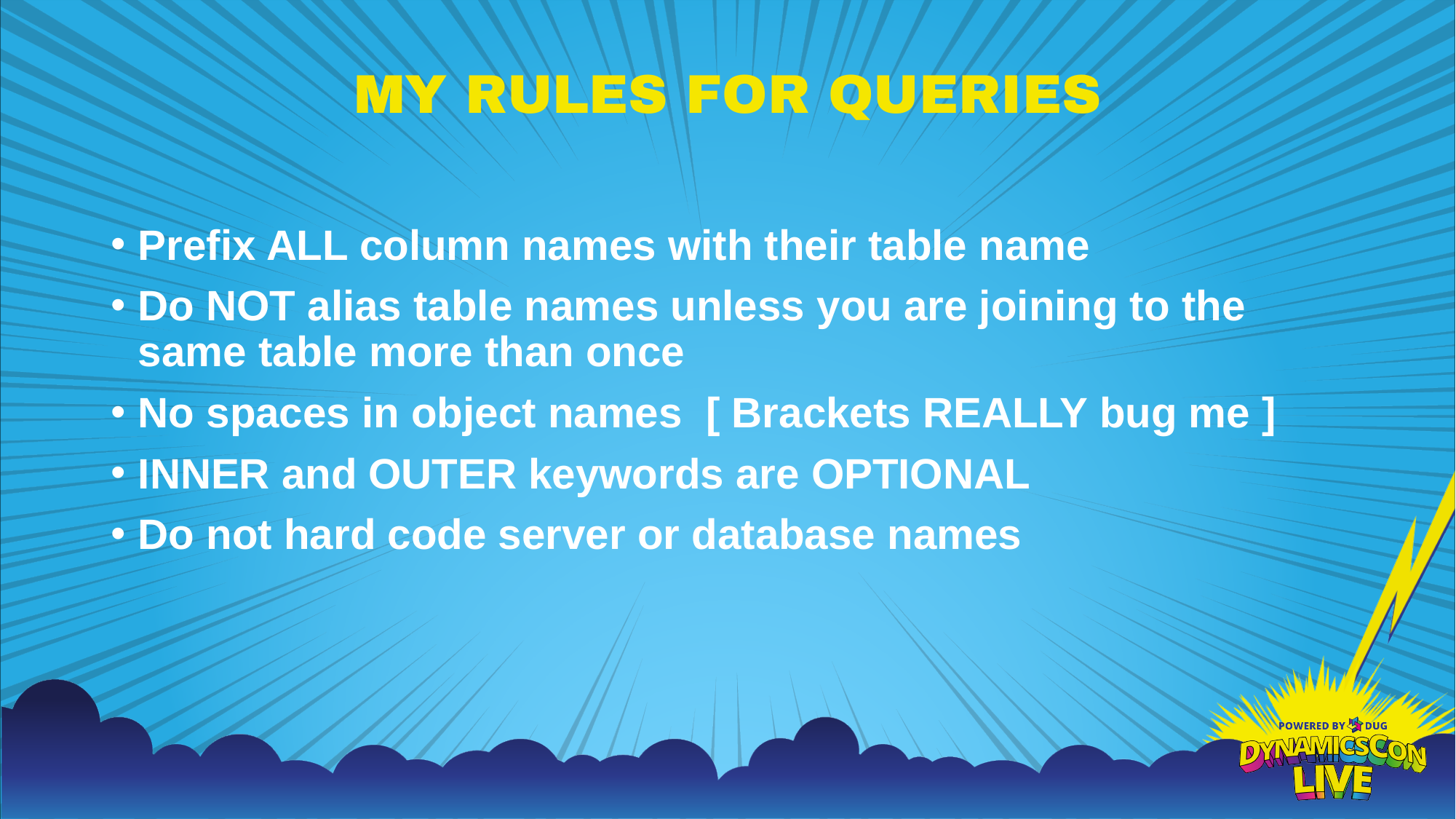

# MY RULES FOR QUERIES
Prefix ALL column names with their table name
Do NOT alias table names unless you are joining to the same table more than once
No spaces in object names  [ Brackets REALLY bug me ]
INNER and OUTER keywords are OPTIONAL
Do not hard code server or database names